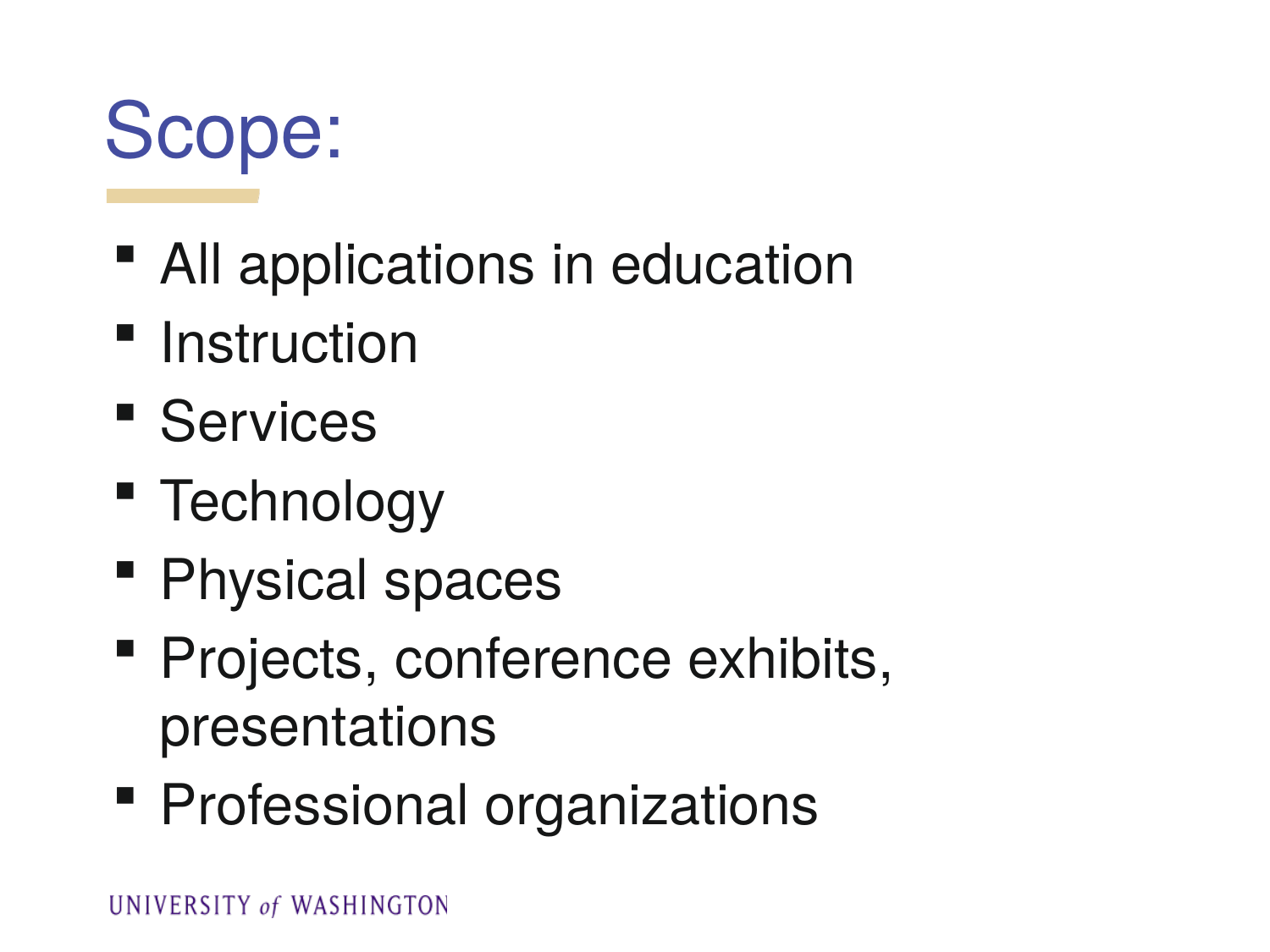

# Scope:
All applications in education
Instruction
Services
Technology
Physical spaces
Projects, conference exhibits, presentations
Professional organizations